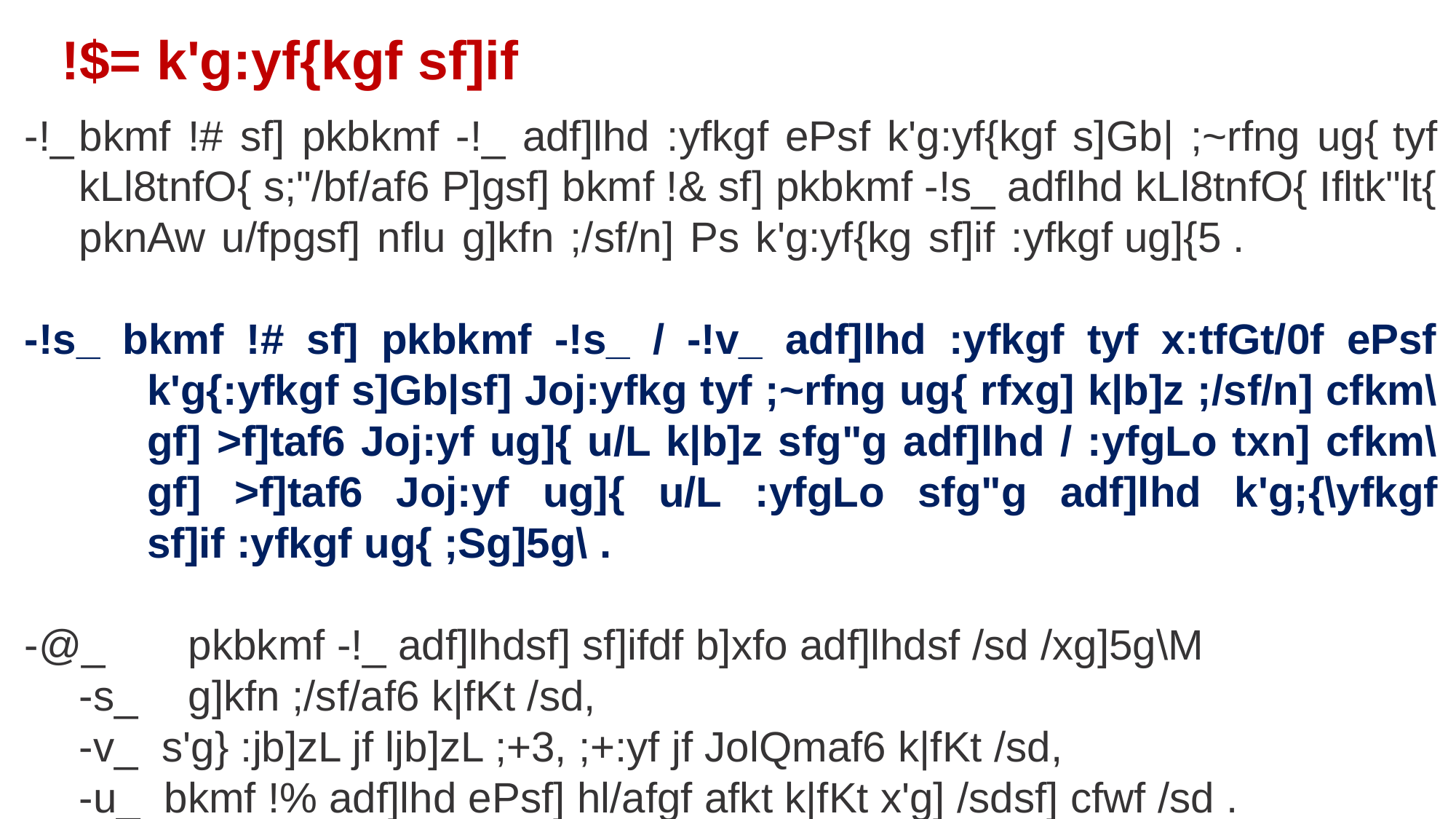

!$= k'g:yf{kgf sf]if
-!_	bkmf !# sf] pkbkmf -!_ adf]lhd :yfkgf ePsf k'g:yf{kgf s]Gb| ;~rfng ug{ tyf kLl8tnfO{ s;"/bf/af6 P]gsf] bkmf !& sf] pkbkmf -!s_ adflhd kLl8tnfO{ Ifltk"lt{ pknAw u/fpgsf] nflu g]kfn ;/sf/n] Ps k'g:yf{kg sf]if :yfkgf ug]{5 .

-!s_ bkmf !# sf] pkbkmf -!s_ / -!v_ adf]lhd :yfkgf tyf x:tfGt/0f ePsf k'g{:yfkgf s]Gb|sf] Joj:yfkg tyf ;~rfng ug{ rfxg] k|b]z ;/sf/n] cfkm\gf] >f]taf6 Joj:yf ug]{ u/L k|b]z sfg"g adf]lhd / :yfgLo txn] cfkm\gf] >f]taf6 Joj:yf ug]{ u/L :yfgLo sfg"g adf]lhd k'g;{\yfkgf sf]if :yfkgf ug{ ;Sg]5g\ .

-@_	pkbkmf -!_ adf]lhdsf] sf]ifdf b]xfo adf]lhdsf /sd /xg]5g\M
	-s_	g]kfn ;/sf/af6 k|fKt /sd,
	-v_  s'g} :jb]zL jf ljb]zL ;+3, ;+:yf jf JolQmaf6 k|fKt /sd,
	-u_  bkmf !% adf]lhd ePsf] hl/afgf afkt k|fKt x'g] /sdsf] cfwf /sd .
-#_	k'g:yf{kg sf]ifsf] Joj:yfkg / ;~rfng tf]lsP adf]lhd x'g]5 .